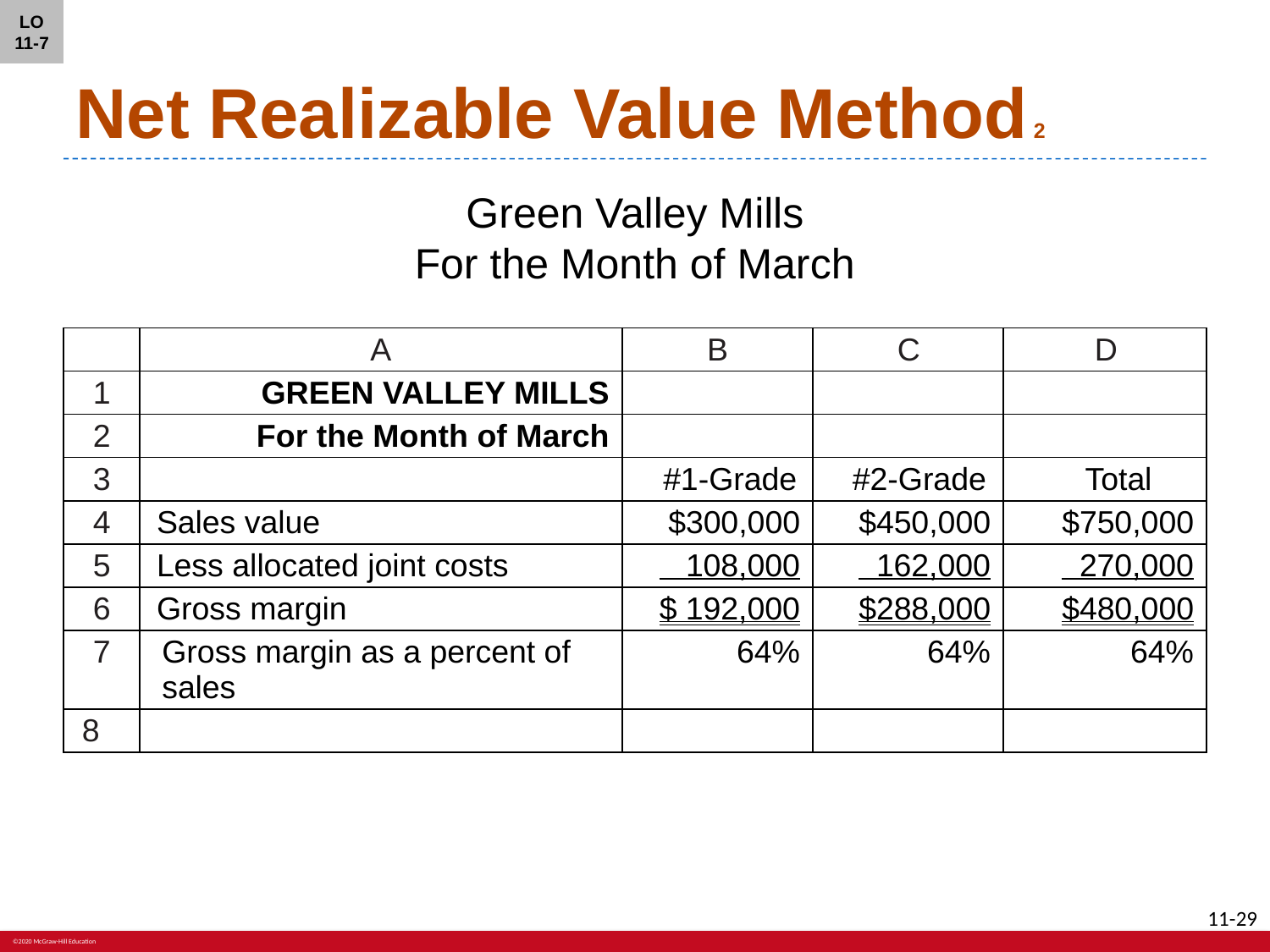

LO 11-7
# Net Realizable Value Method 2
Green Valley Mills
For the Month of March
|  | A | B | C | D |
| --- | --- | --- | --- | --- |
| 1 | GREEN VALLEY MILLS |  |  |  |
| 2 | For the Month of March |  |  |  |
| 3 |  | #1-Grade | #2-Grade | Total |
| 4 | Sales value | $300,000 | $450,000 | $750,000 |
| 5 | Less allocated joint costs | 108,000 | 162,000 | 270,000 |
| 6 | Gross margin | $ 192,000 | $288,000 | $480,000 |
| 7 | Gross margin as a percent of sales | 64% | 64% | 64% |
| 8 |  |  |  |  |